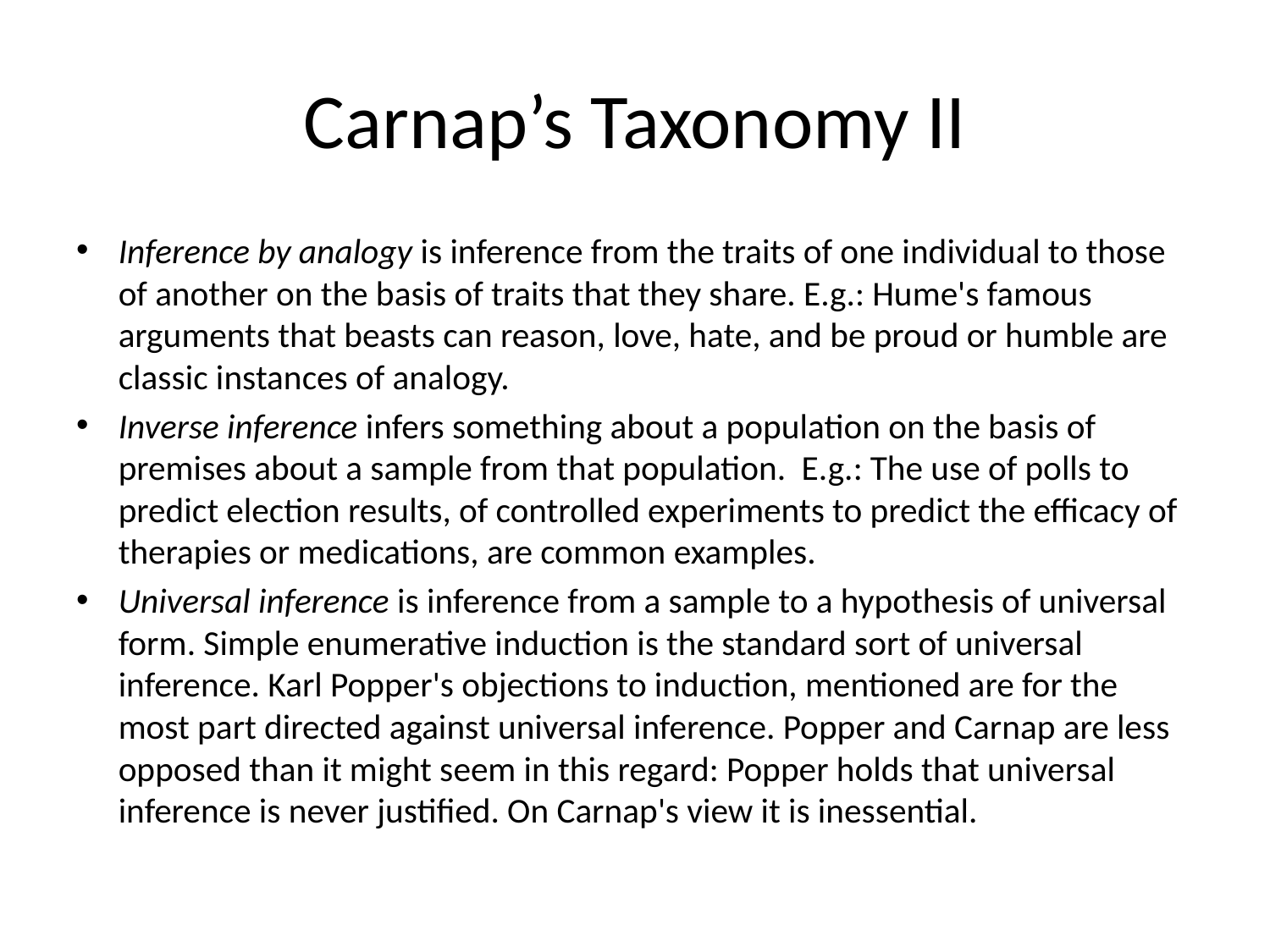

# Carnap’s Taxonomy II
Inference by analogy is inference from the traits of one individual to those of another on the basis of traits that they share. E.g.: Hume's famous arguments that beasts can reason, love, hate, and be proud or humble are classic instances of analogy.
Inverse inference infers something about a population on the basis of premises about a sample from that population.  E.g.: The use of polls to predict election results, of controlled experiments to predict the efficacy of therapies or medications, are common examples.
Universal inference is inference from a sample to a hypothesis of universal form. Simple enumerative induction is the standard sort of universal inference. Karl Popper's objections to induction, mentioned are for the most part directed against universal inference. Popper and Carnap are less opposed than it might seem in this regard: Popper holds that universal inference is never justified. On Carnap's view it is inessential.